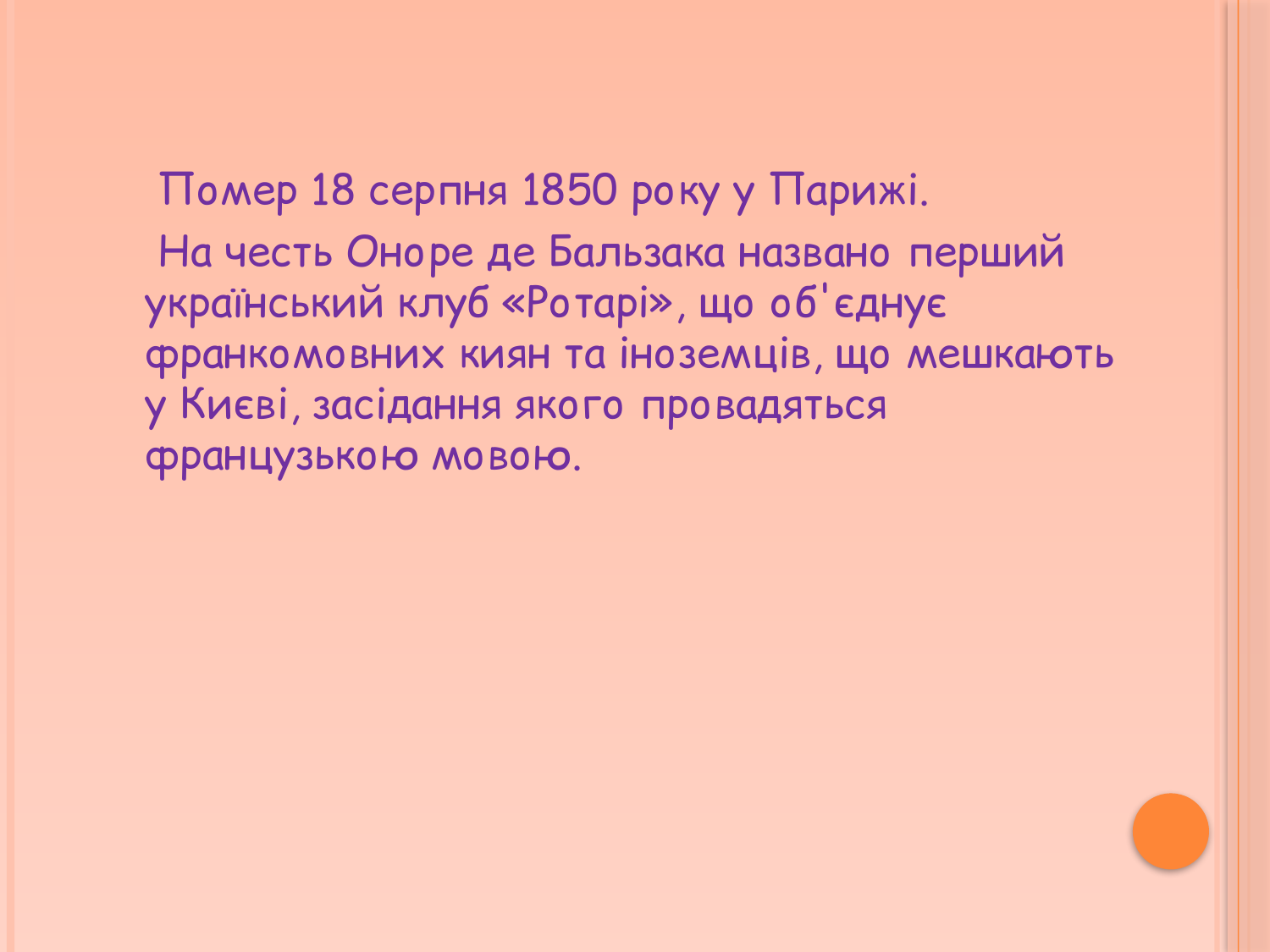

Помер 18 серпня 1850 року у Парижі.
    На честь Оноре де Бальзака названо перший український клуб «Ротарі», що об'єднує франкомовних киян та іноземців, що мешкають у Києві, засідання якого провадяться французькою мовою.